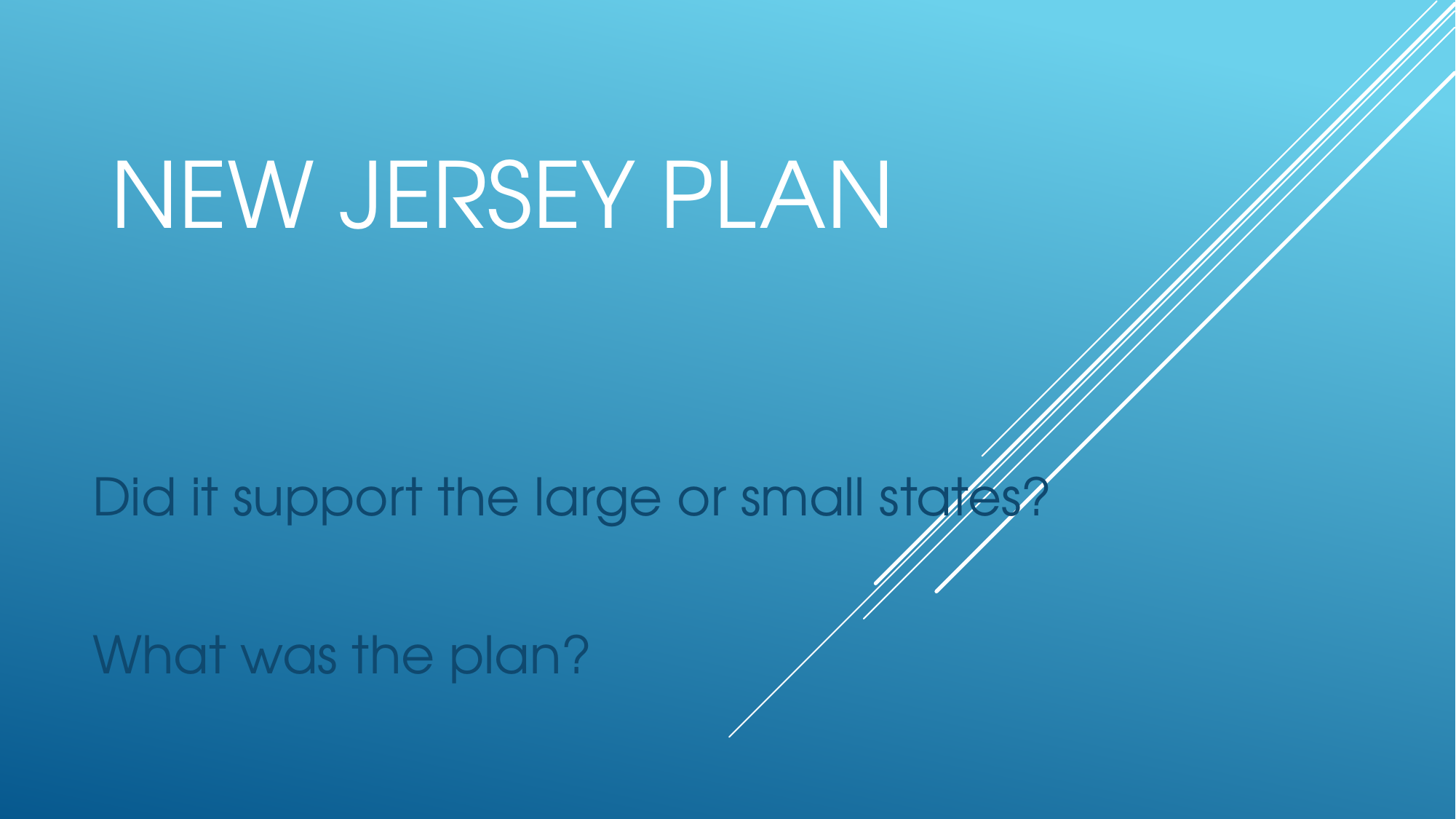

# New Jersey plan
Did it support the large or small states?

What was the plan?